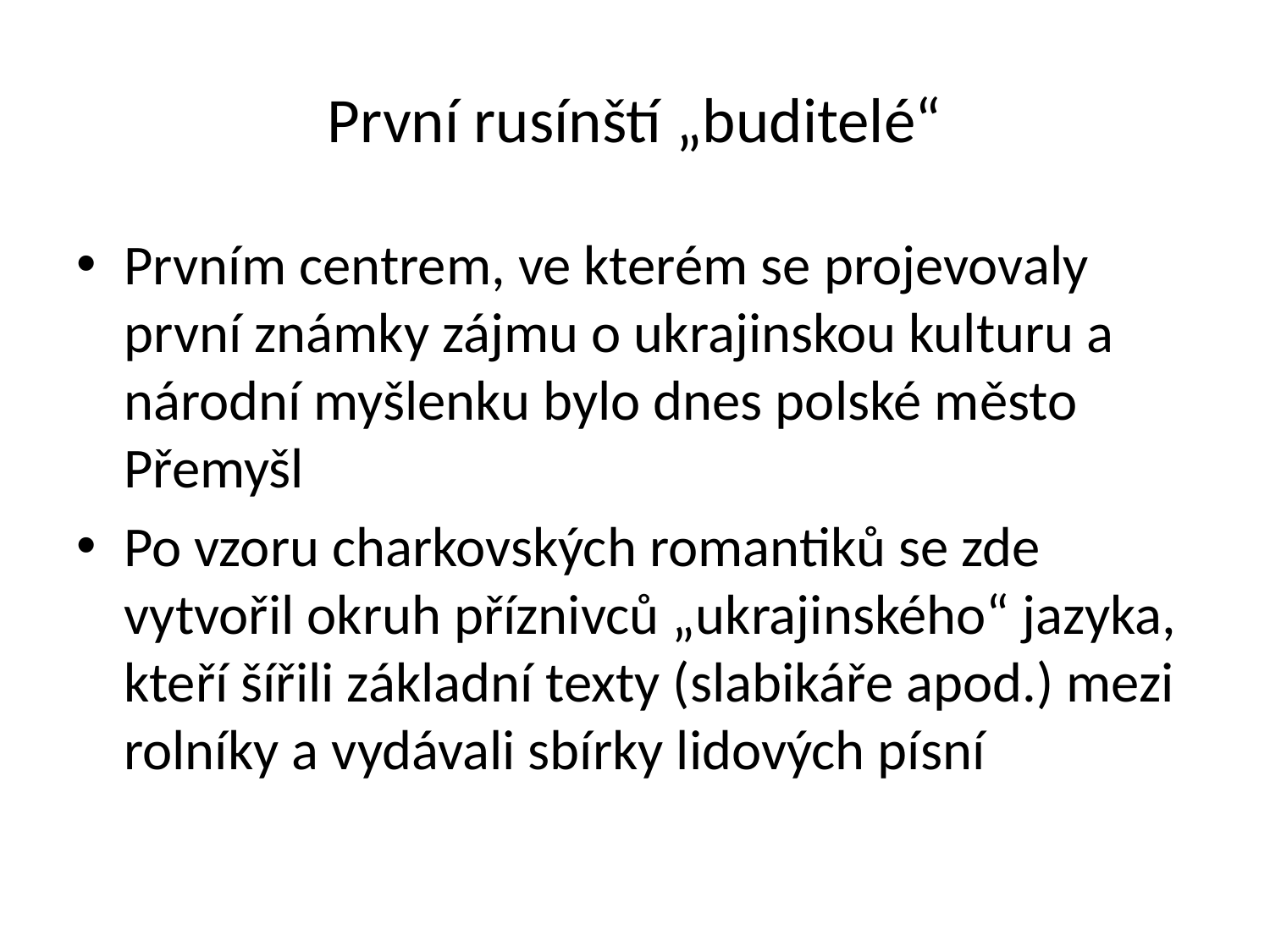

# První rusínští „buditelé“
Prvním centrem, ve kterém se projevovaly první známky zájmu o ukrajinskou kulturu a národní myšlenku bylo dnes polské město Přemyšl
Po vzoru charkovských romantiků se zde vytvořil okruh příznivců „ukrajinského“ jazyka, kteří šířili základní texty (slabikáře apod.) mezi rolníky a vydávali sbírky lidových písní